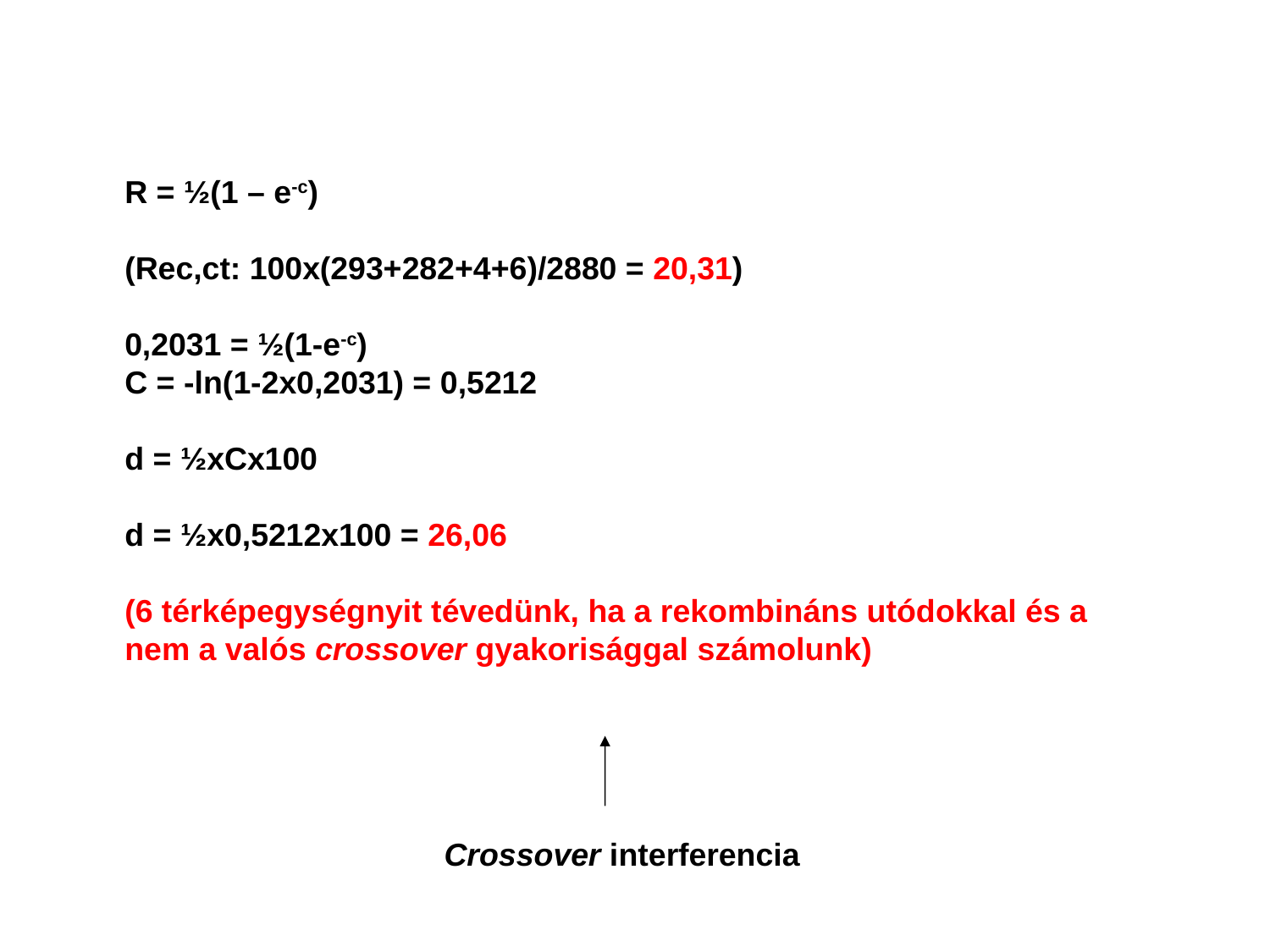

R = ½(1 – e-c)

(Rec,ct: 100x(293+282+4+6)/2880 = 20,31)

0,2031 = ½(1-e-c)
C = -ln(1-2x0,2031) = 0,5212

d = ½xCx100

d = ½x0,5212x100 = 26,06

(6 térképegységnyit tévedünk, ha a rekombináns utódokkal és a nem a valós crossover gyakorisággal számolunk)

Crossover interferencia